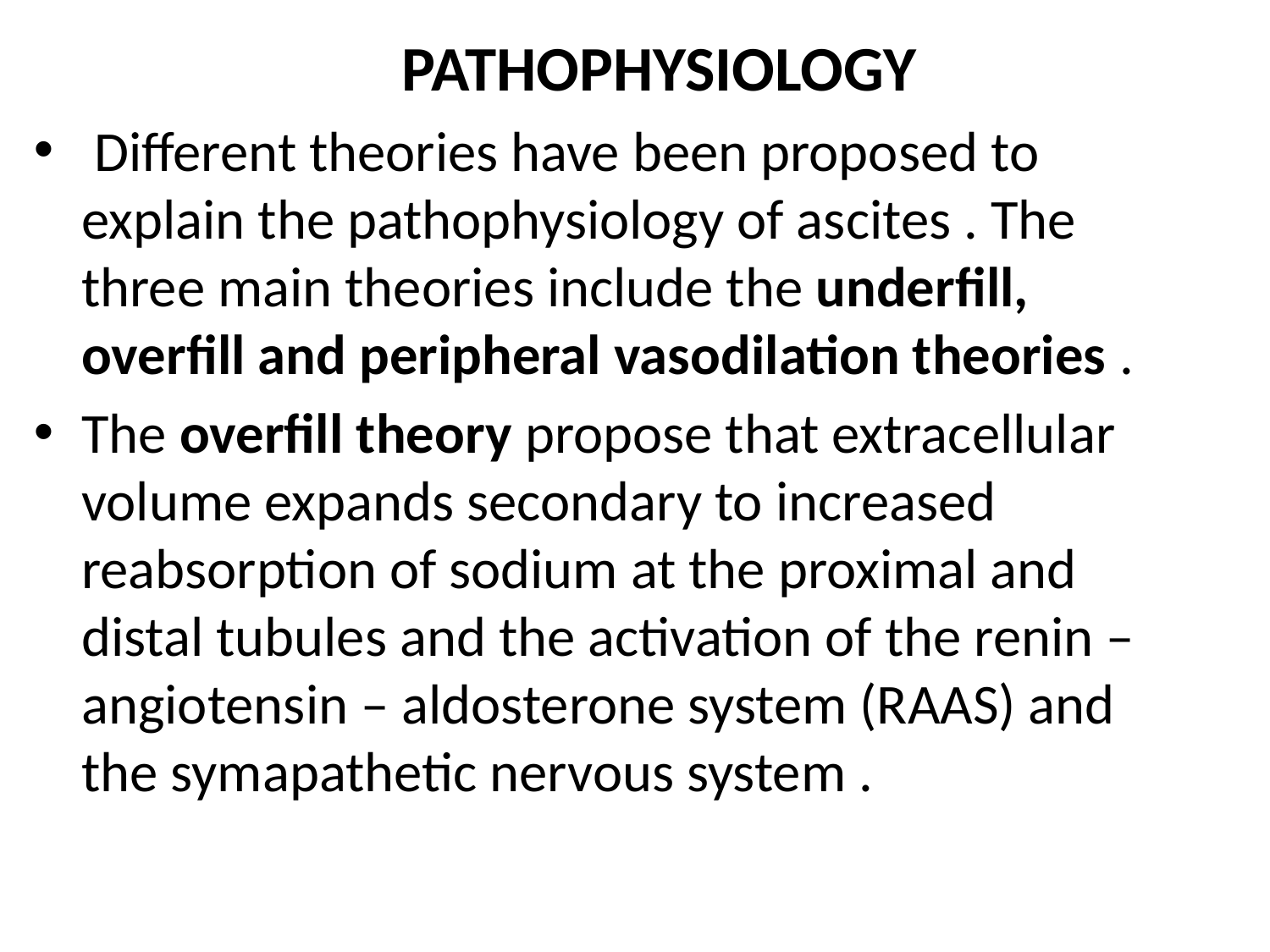

PATHOPHYSIOLOGY
 Different theories have been proposed to explain the pathophysiology of ascites . The three main theories include the underfill, overfill and peripheral vasodilation theories .
The overfill theory propose that extracellular volume expands secondary to increased reabsorption of sodium at the proximal and distal tubules and the activation of the renin – angiotensin – aldosterone system (RAAS) and the symapathetic nervous system .